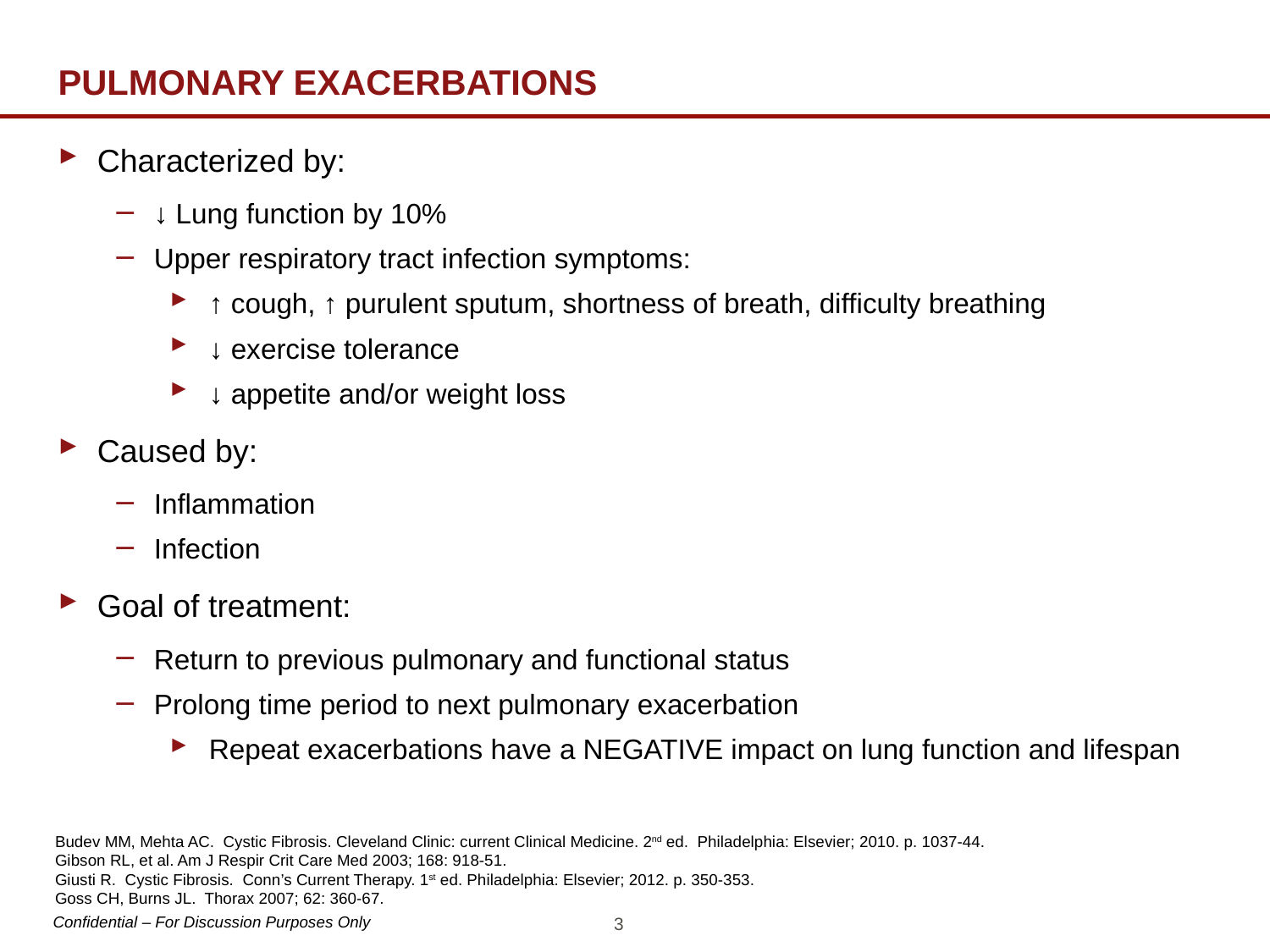

# PULMONARY EXACERBATIONS
Characterized by:
↓ Lung function by 10%
Upper respiratory tract infection symptoms:
↑ cough, ↑ purulent sputum, shortness of breath, difficulty breathing
↓ exercise tolerance
↓ appetite and/or weight loss
Caused by:
Inflammation
Infection
Goal of treatment:
Return to previous pulmonary and functional status
Prolong time period to next pulmonary exacerbation
Repeat exacerbations have a NEGATIVE impact on lung function and lifespan

Budev MM, Mehta AC.  Cystic Fibrosis. Cleveland Clinic: current Clinical Medicine. 2nd ed.  Philadelphia: Elsevier; 2010. p. 1037-44.
Gibson RL, et al. Am J Respir Crit Care Med 2003; 168: 918-51.
Giusti R.  Cystic Fibrosis.  Conn’s Current Therapy. 1st ed. Philadelphia: Elsevier; 2012. p. 350-353.
Goss CH, Burns JL.  Thorax 2007; 62: 360-67.
3